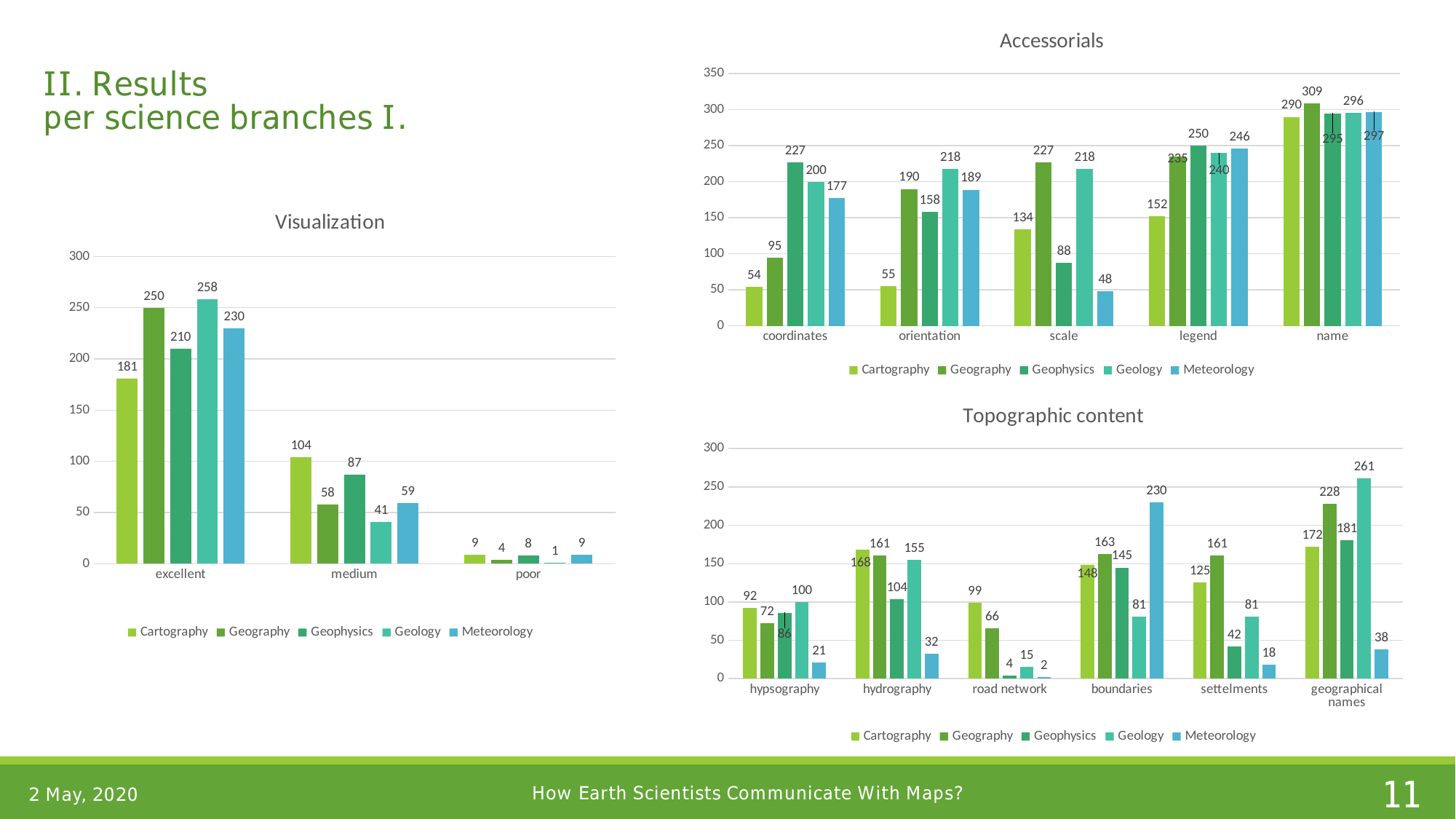

### Chart: Accessorials

| Category | Cartography | Geography | Geophysics | Geology | Meteorology |
|---|---|---|---|---|---|
| coordinates | 54.0 | 95.0 | 227.0 | 200.0 | 177.0 |
| orientation | 55.0 | 190.0 | 158.0 | 218.0 | 189.0 |
| scale | 134.0 | 227.0 | 88.0 | 218.0 | 48.0 |
| legend | 152.0 | 235.0 | 250.0 | 240.0 | 246.0 |
| name | 290.0 | 309.0 | 295.0 | 296.0 | 297.0 |
# II. Results
per science branches I.

### Chart: Visualization

| Category | Cartography | Geography | Geophysics | Geology | Meteorology |
|---|---|---|---|---|---|
| excellent | 181.0 | 250.0 | 210.0 | 258.0 | 230.0 |
| medium | 104.0 | 58.0 | 87.0 | 41.0 | 59.0 |
| poor | 9.0 | 4.0 | 8.0 | 1.0 | 9.0 |

### Chart: Topographic content

| Category | Cartography | Geography | Geophysics | Geology | Meteorology |
|---|---|---|---|---|---|
| hypsography | 92.0 | 72.0 | 86.0 | 100.0 | 21.0 |
| hydrography | 168.0 | 161.0 | 104.0 | 155.0 | 32.0 |
| road network | 99.0 | 66.0 | 4.0 | 15.0 | 2.0 |
| boundaries | 148.0 | 163.0 | 145.0 | 81.0 | 230.0 |
| settelments | 125.0 | 161.0 | 42.0 | 81.0 | 18.0 |
| geographical names | 172.0 | 228.0 | 181.0 | 261.0 | 38.0 |
11
2 May, 2020
How Earth Scientists Communicate With Maps?